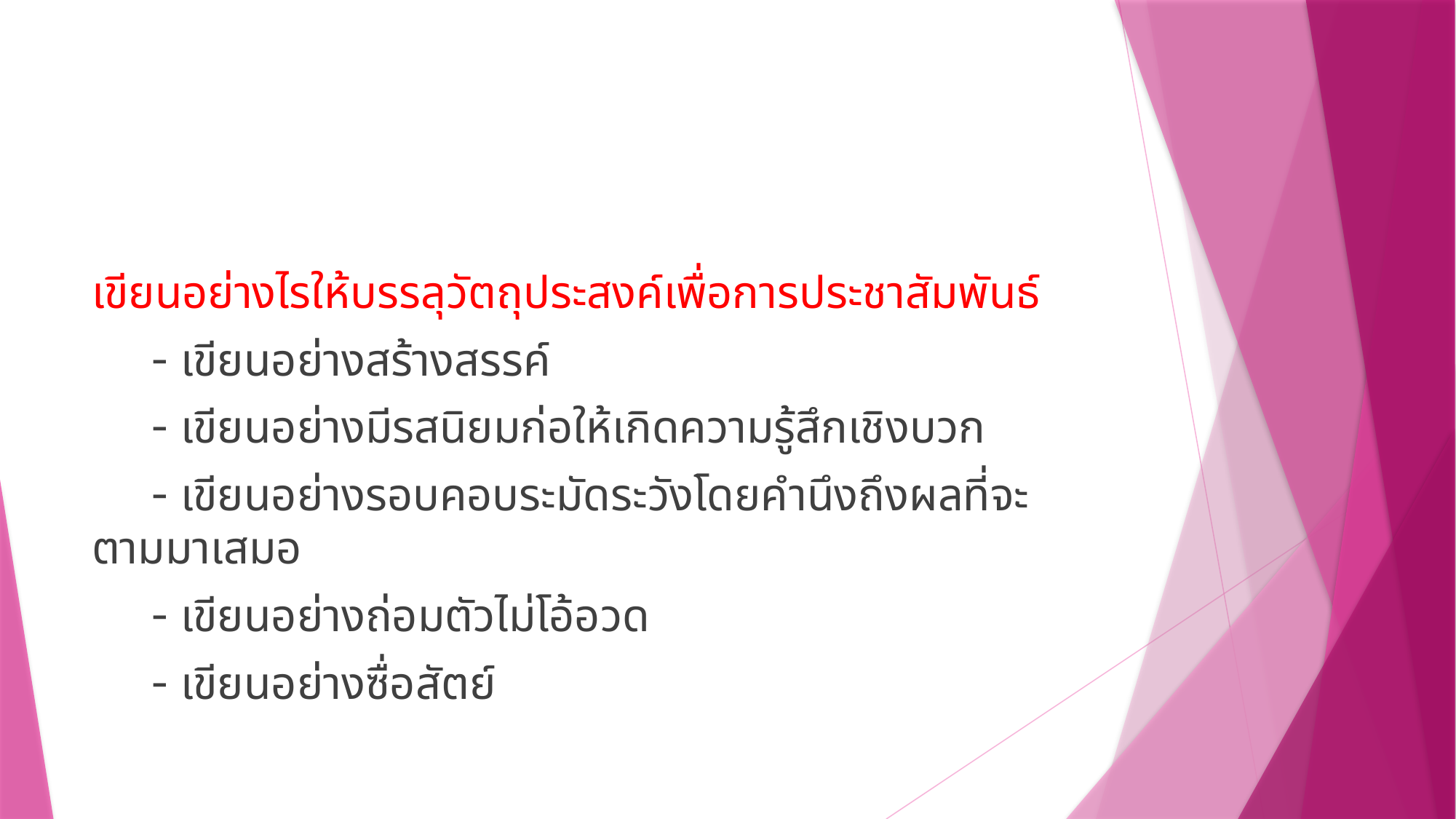

#
เขียนอย่างไรให้บรรลุวัตถุประสงค์เพื่อการประชาสัมพันธ์
     - เขียนอย่างสร้างสรรค์
     - เขียนอย่างมีรสนิยมก่อให้เกิดความรู้สึกเชิงบวก
     - เขียนอย่างรอบคอบระมัดระวังโดยคำนึงถึงผลที่จะตามมาเสมอ
     - เขียนอย่างถ่อมตัวไม่โอ้อวด
     - เขียนอย่างซื่อสัตย์